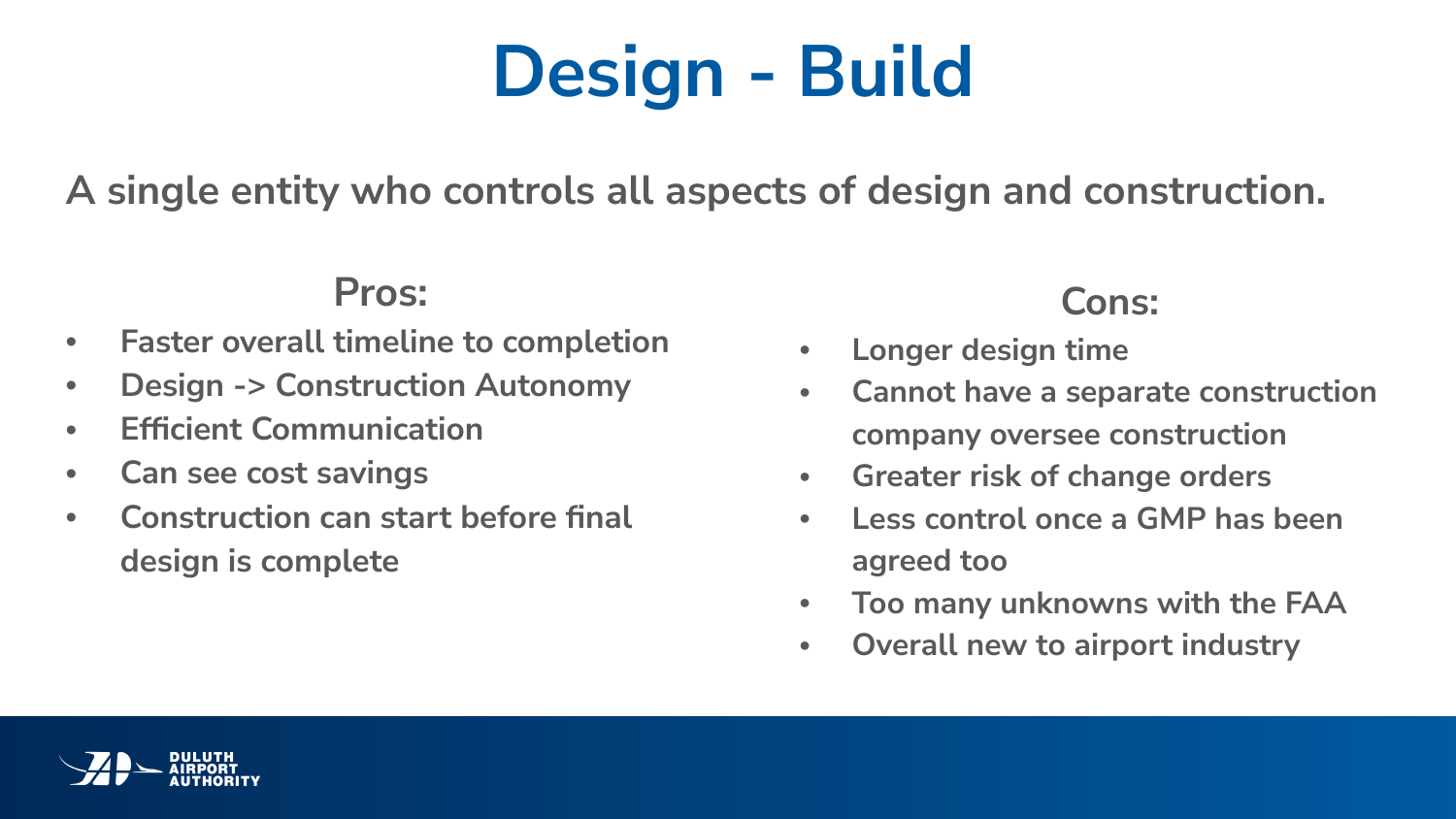

# Design - Build
A single entity who controls all aspects of design and construction.
Pros:
Faster overall timeline to completion
Design -> Construction Autonomy
Efficient Communication
Can see cost savings
Construction can start before final design is complete
Cons:
Longer design time
Cannot have a separate construction company oversee construction
Greater risk of change orders
Less control once a GMP has been agreed too
Too many unknowns with the FAA
Overall new to airport industry